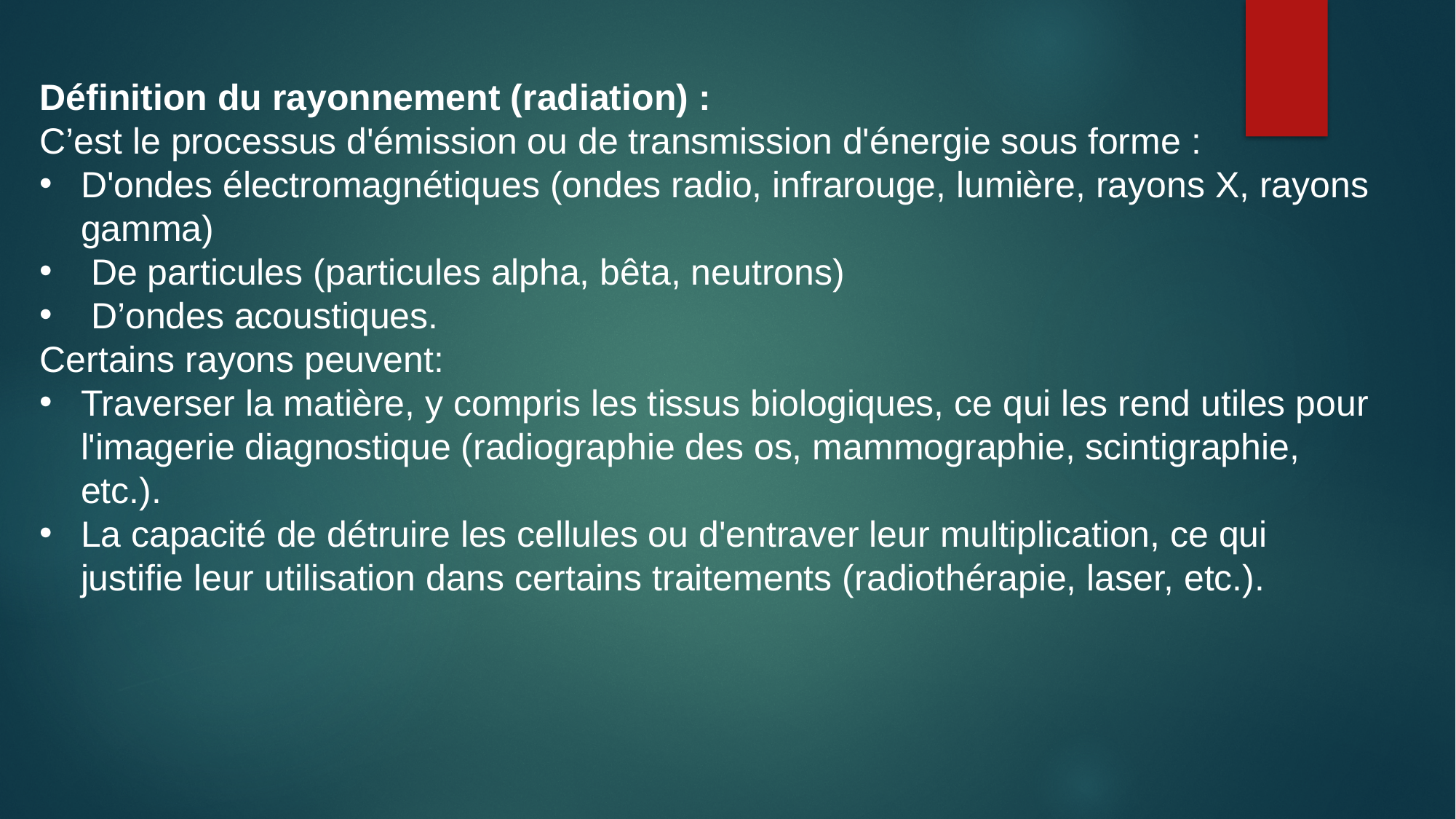

Définition du rayonnement (radiation) :
C’est le processus d'émission ou de transmission d'énergie sous forme :
D'ondes électromagnétiques (ondes radio, infrarouge, lumière, rayons X, rayons gamma)
 De particules (particules alpha, bêta, neutrons)
 D’ondes acoustiques.
Certains rayons peuvent:
Traverser la matière, y compris les tissus biologiques, ce qui les rend utiles pour l'imagerie diagnostique (radiographie des os, mammographie, scintigraphie, etc.).
La capacité de détruire les cellules ou d'entraver leur multiplication, ce qui justifie leur utilisation dans certains traitements (radiothérapie, laser, etc.).